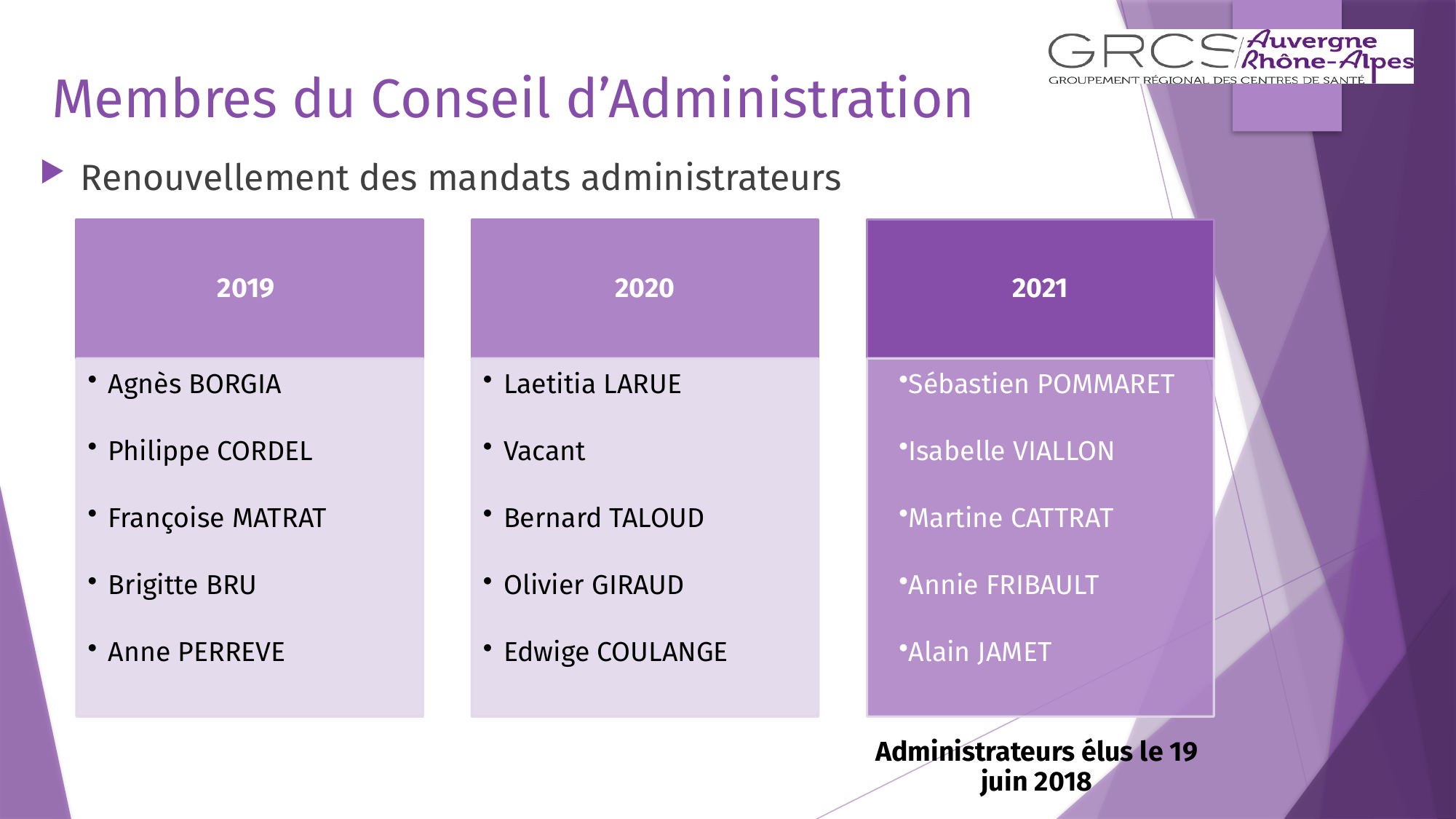

Membres du Conseil d’Administration
Renouvellement des mandats administrateurs
2019
Agnès BORGIA

Philippe CORDEL

Françoise MATRAT

Brigitte BRU

Anne PERREVE
2020
Laetitia LARUE

Vacant

Bernard TALOUD

Olivier GIRAUD

Edwige COULANGE

2021
Sébastien POMMARET

Isabelle VIALLON

Martine CATTRAT

Annie FRIBAULT

Alain JAMET
Administrateurs élus le 19 juin 2018